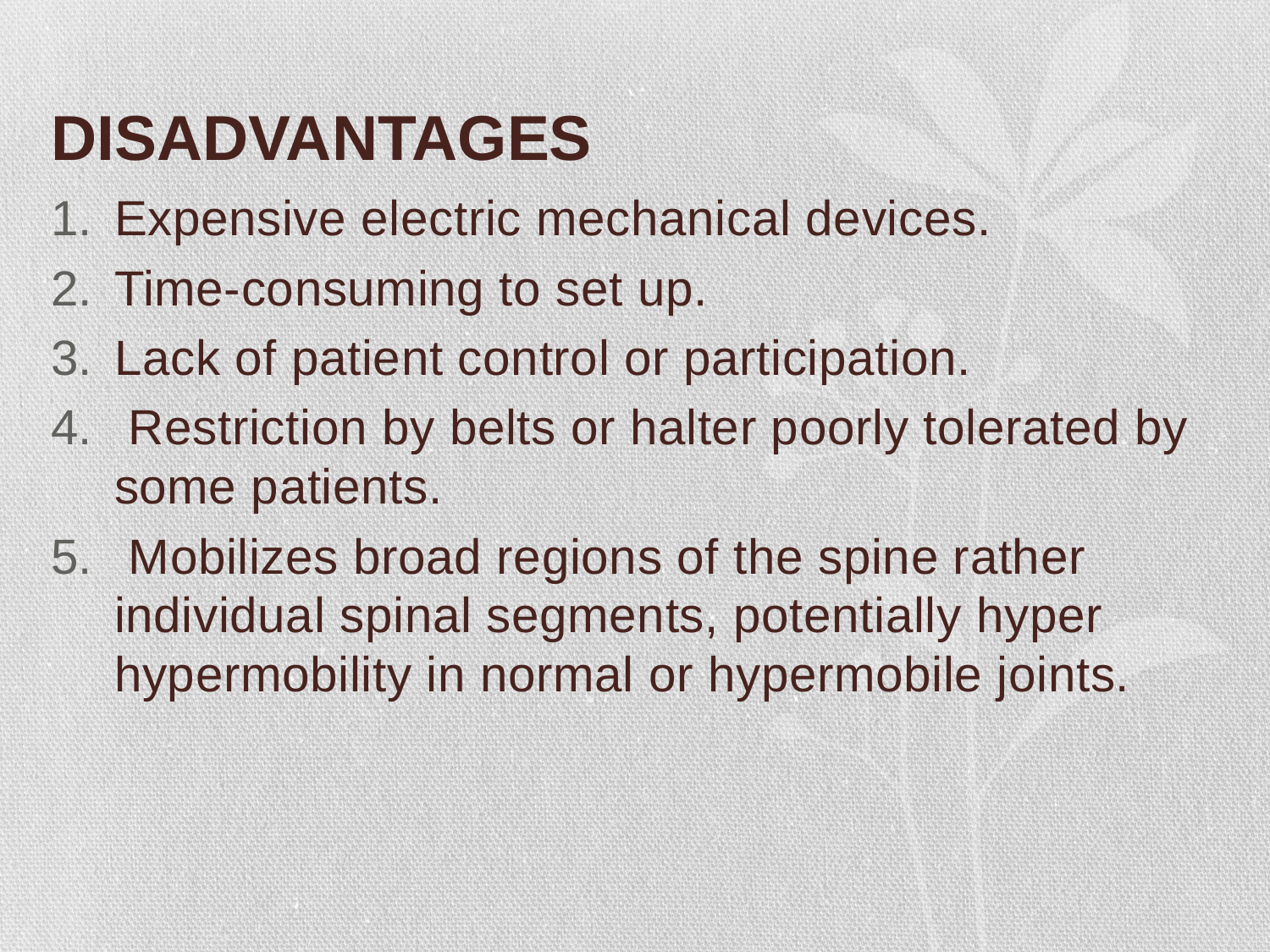

# DISADVANTAGES
Expensive electric mechanical devices.
Time-consuming to set up.
Lack of patient control or participation.
 Restriction by belts or halter poorly tolerated by some patients.
 Mobilizes broad regions of the spine rather individual spinal segments, potentially hyper hypermobility in normal or hypermobile joints.